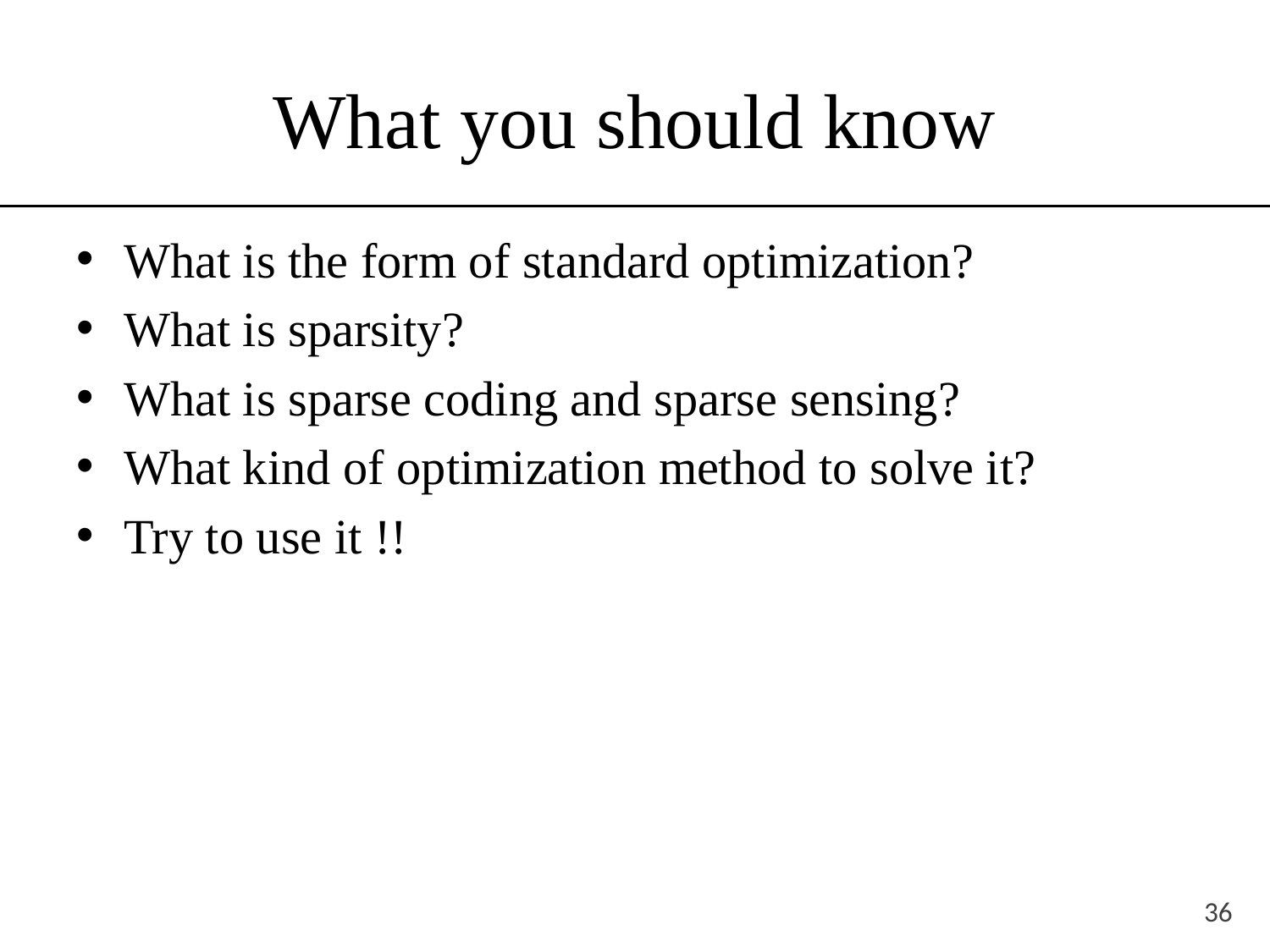

# What you should know
What is the form of standard optimization?
What is sparsity?
What is sparse coding and sparse sensing?
What kind of optimization method to solve it?
Try to use it !!
36